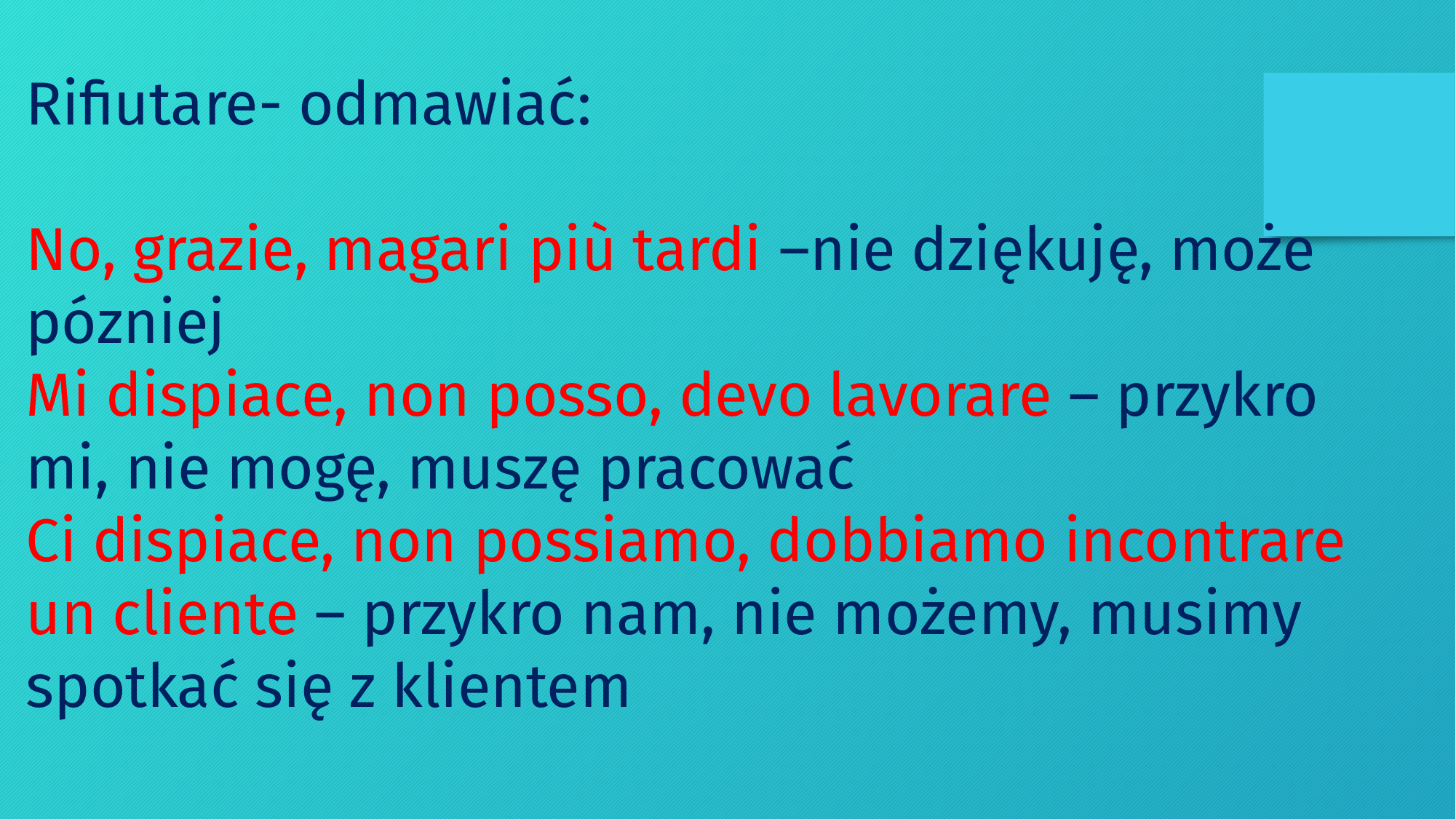

Rifiutare- odmawiać:

No, grazie, magari più tardi –nie dziękuję, może pózniej
Mi dispiace, non posso, devo lavorare – przykro mi, nie mogę, muszę pracować
Ci dispiace, non possiamo, dobbiamo incontrare un cliente – przykro nam, nie możemy, musimy spotkać się z klientem